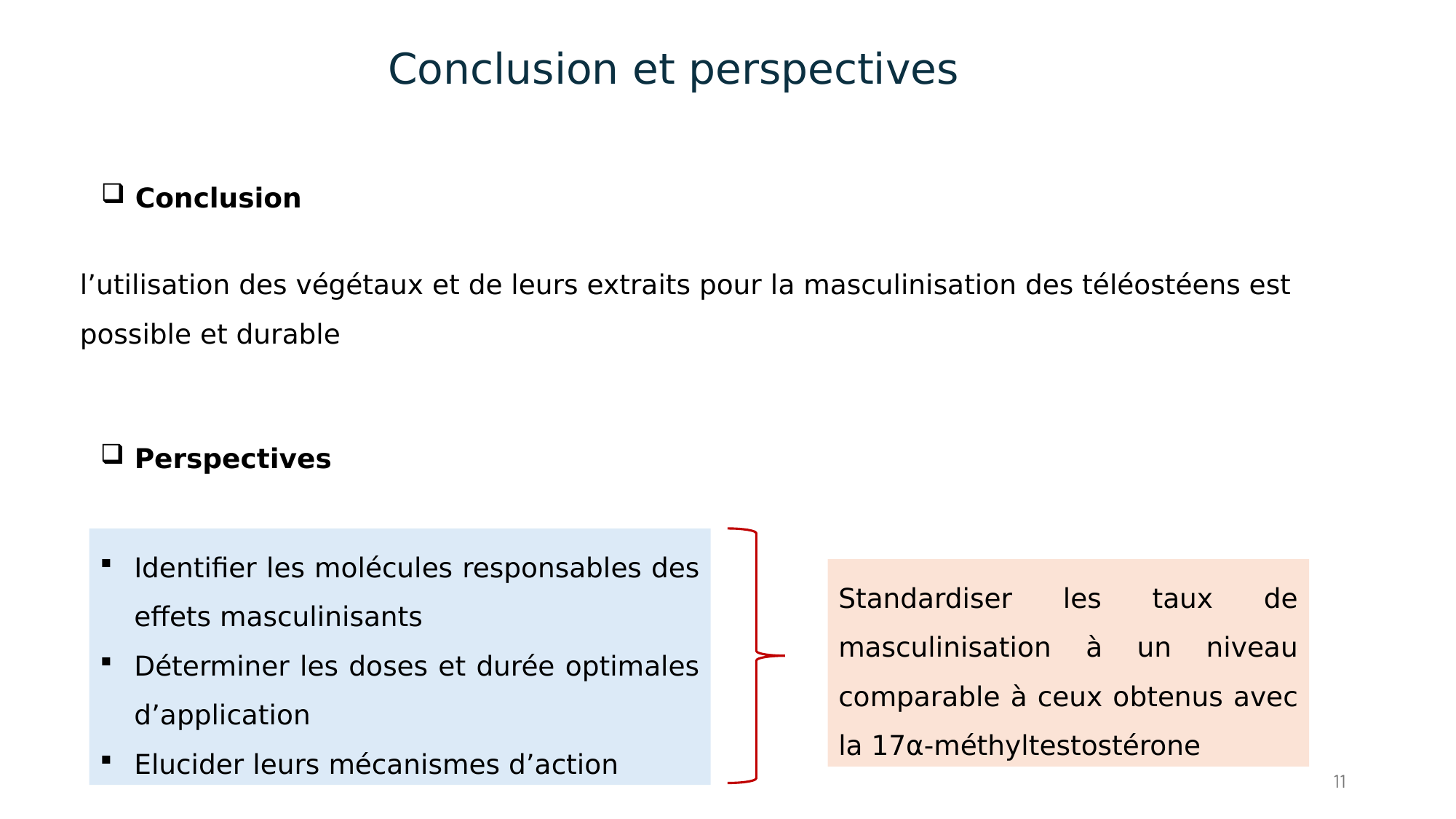

Conclusion et perspectives
Conclusion
l’utilisation des végétaux et de leurs extraits pour la masculinisation des téléostéens est possible et durable
Perspectives
Identifier les molécules responsables des effets masculinisants
Déterminer les doses et durée optimales d’application
Elucider leurs mécanismes d’action

Standardiser les taux de masculinisation à un niveau comparable à ceux obtenus avec la 17α-méthyltestostérone
11